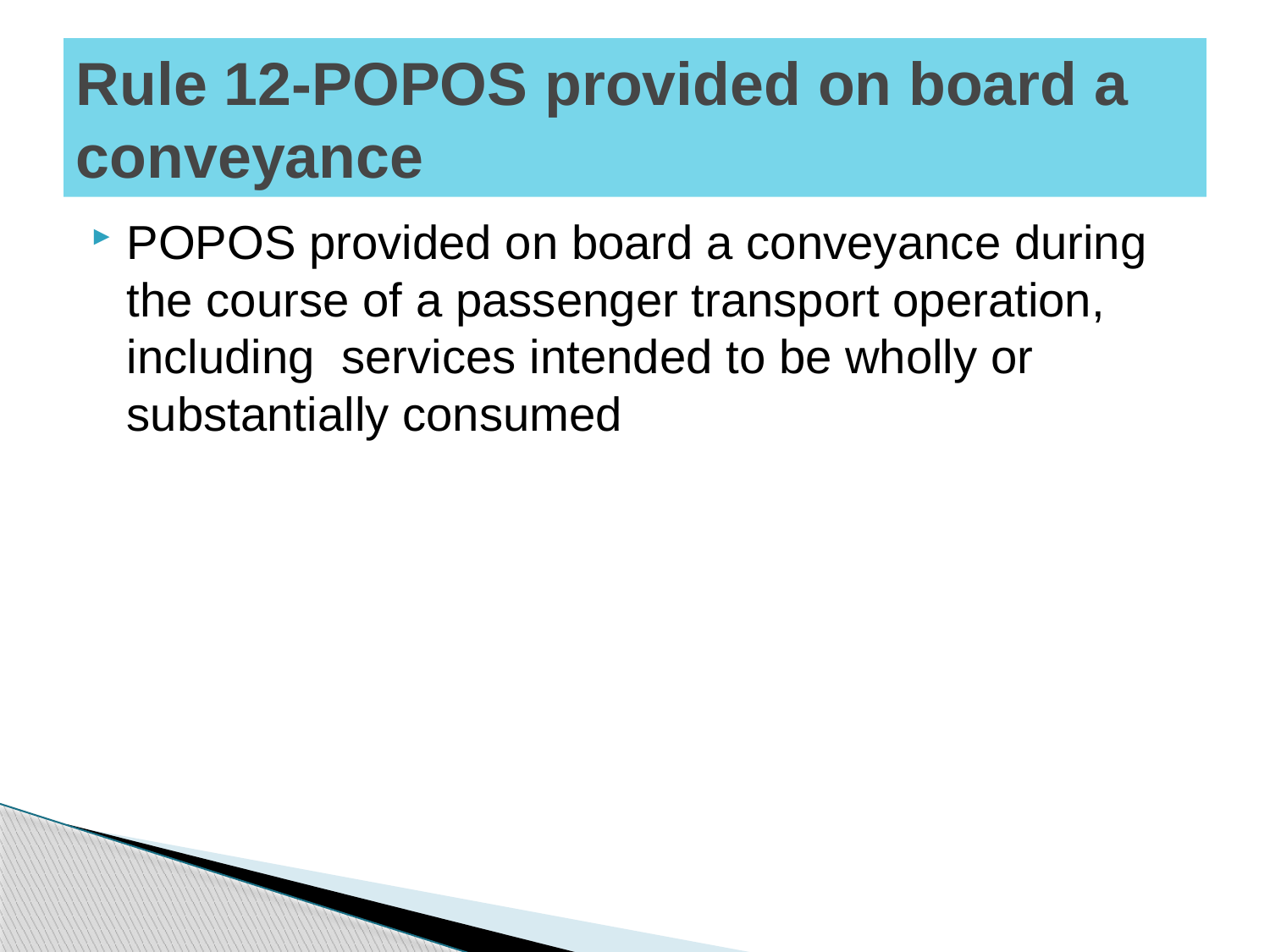

# Rule 12-POPOS provided on board a conveyance
POPOS provided on board a conveyance during the course of a passenger transport operation, including  services intended to be wholly or substantially consumed